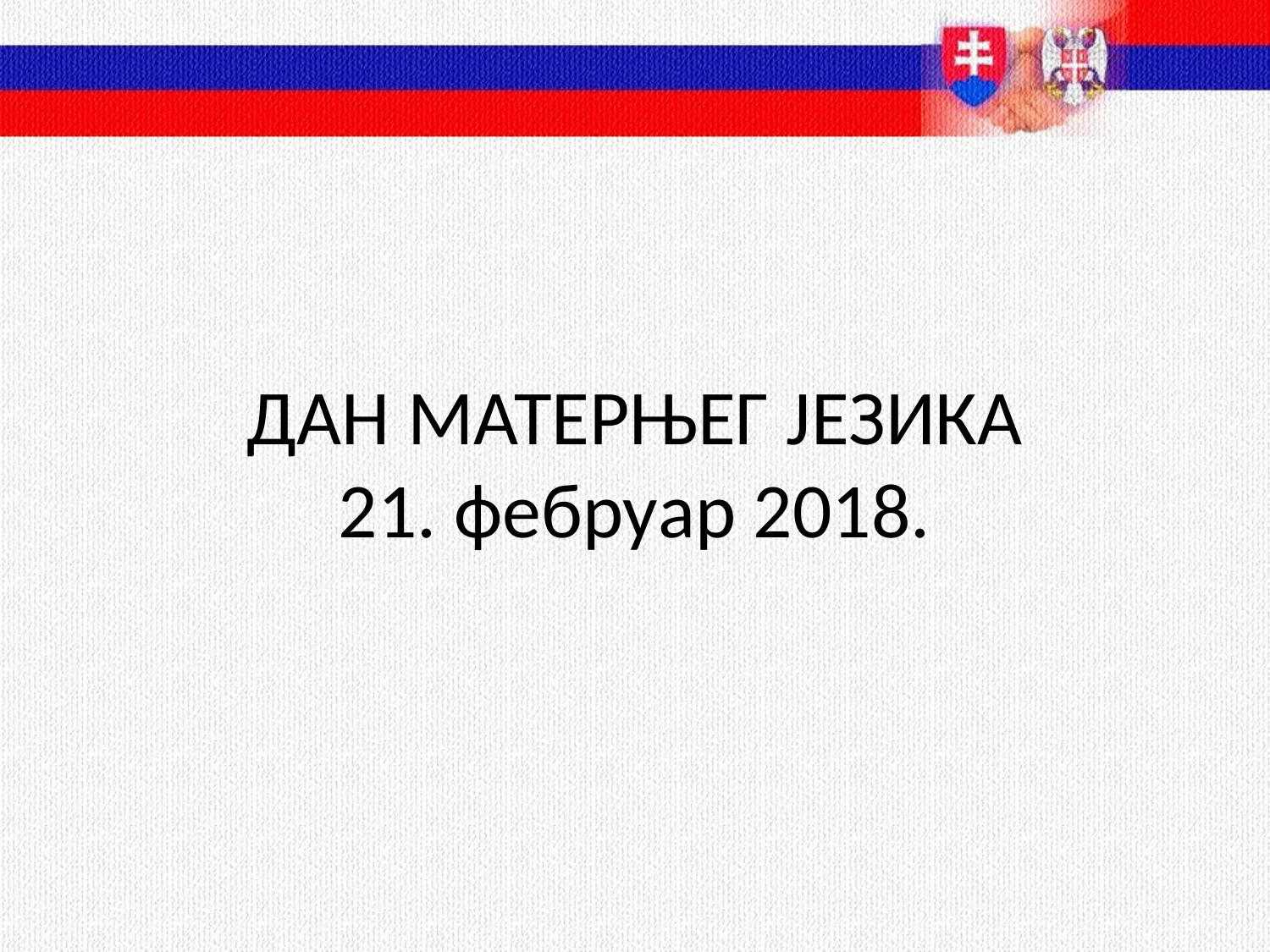

# ДАН МАТЕРЊЕГ ЈЕЗИКА 21. фебруар 2018.